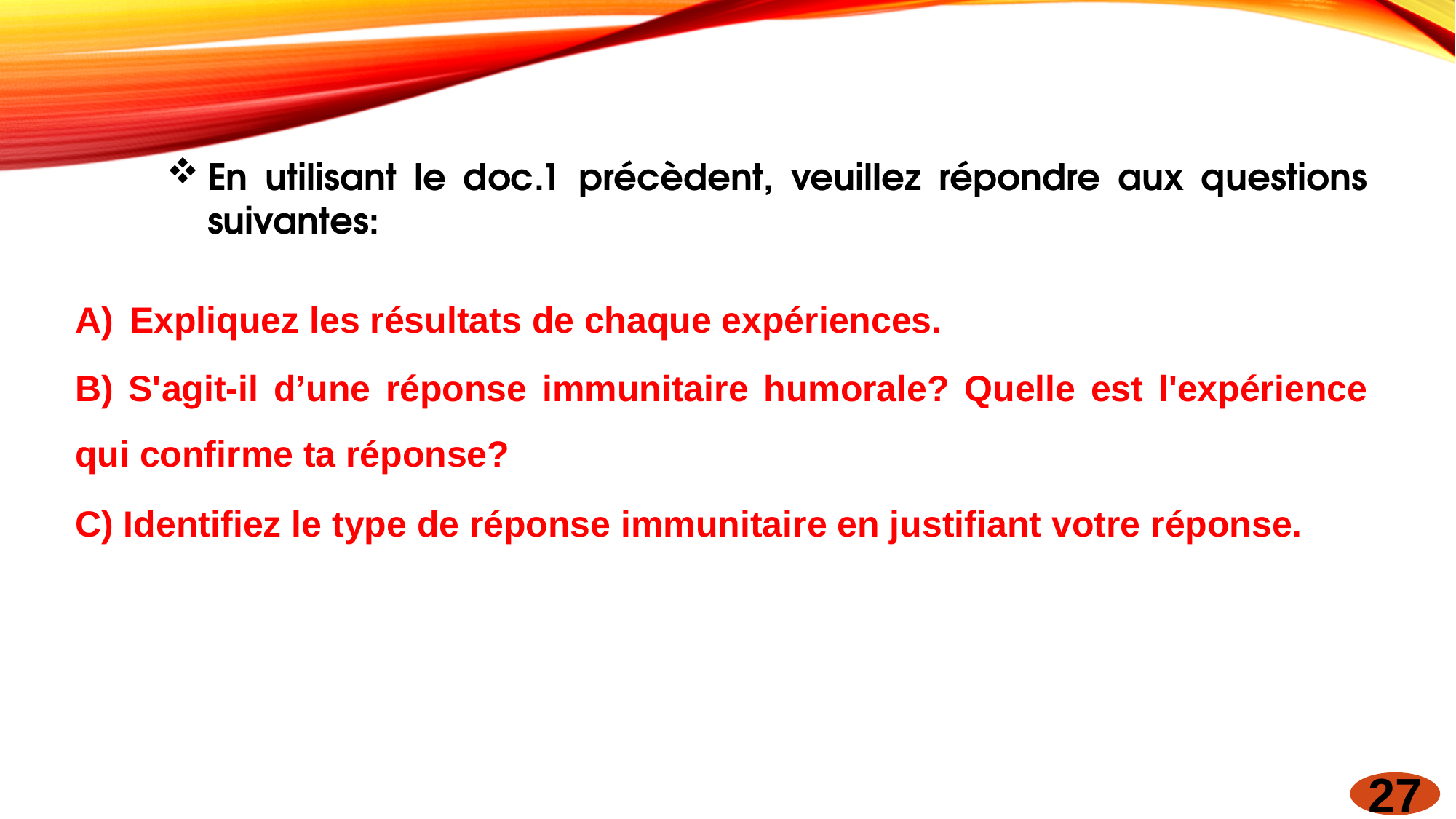

En utilisant le doc.1 précèdent, veuillez répondre aux questions suivantes:
Expliquez les résultats de chaque expériences.
B) S'agit-il d’une réponse immunitaire humorale? Quelle est l'expérience qui confirme ta réponse?
C) Identifiez le type de réponse immunitaire en justifiant votre réponse.
27